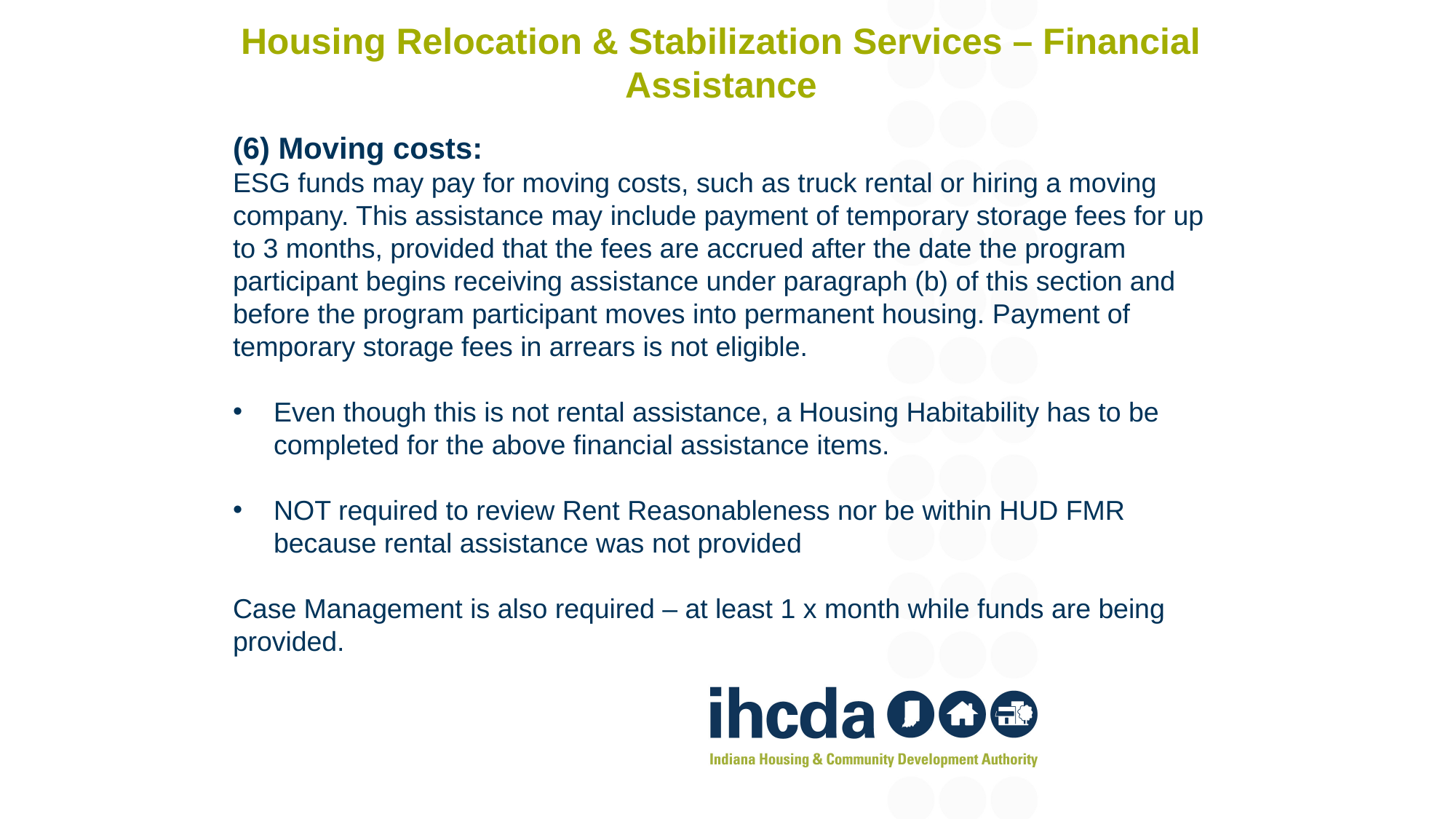

# Housing Relocation & Stabilization Services – Financial Assistance
(6) Moving costs:
ESG funds may pay for moving costs, such as truck rental or hiring a moving company. This assistance may include payment of temporary storage fees for up to 3 months, provided that the fees are accrued after the date the program participant begins receiving assistance under paragraph (b) of this section and before the program participant moves into permanent housing. Payment of temporary storage fees in arrears is not eligible.

Even though this is not rental assistance, a Housing Habitability has to be completed for the above financial assistance items.

NOT required to review Rent Reasonableness nor be within HUD FMR because rental assistance was not provided

Case Management is also required – at least 1 x month while funds are being provided.